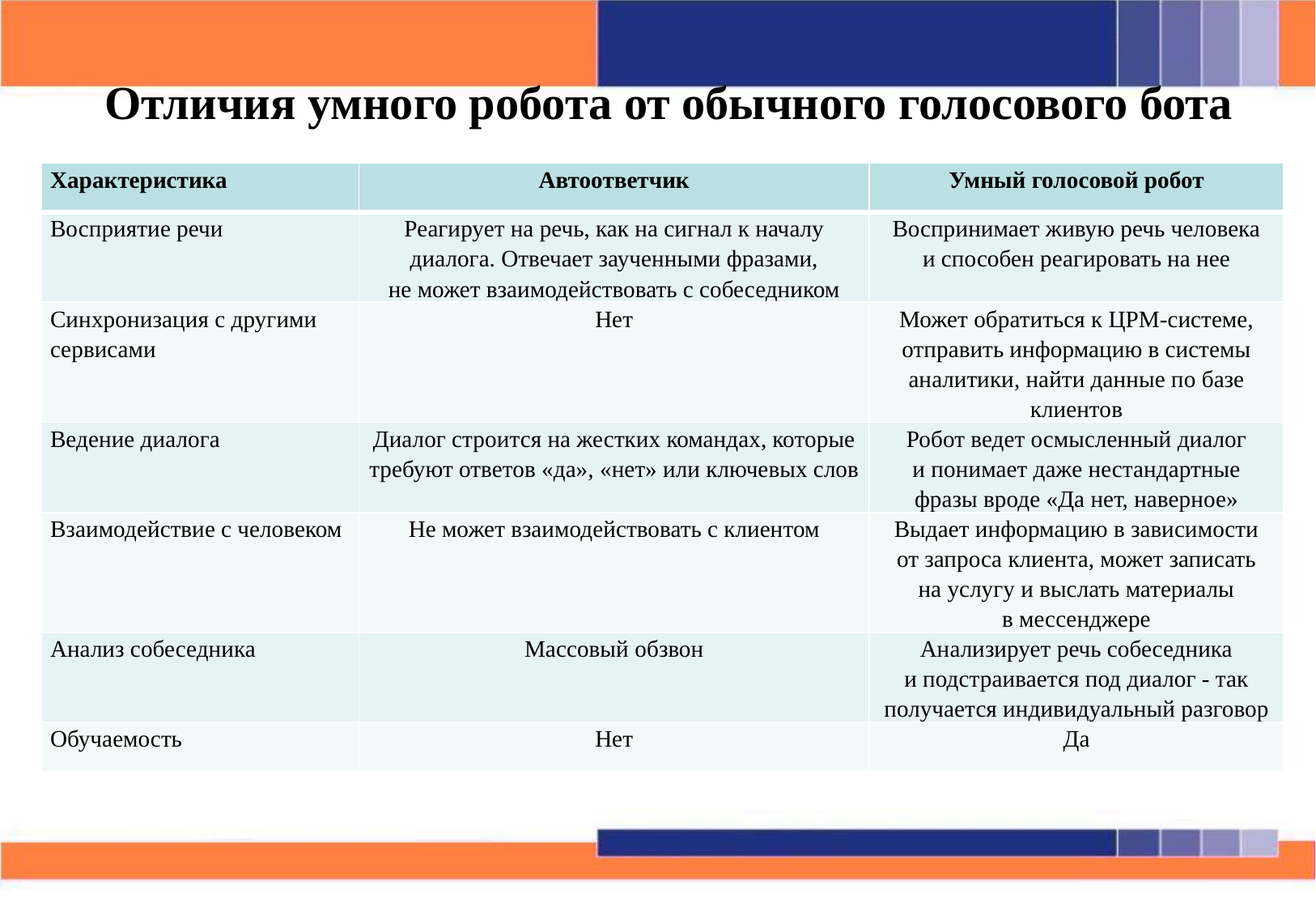

Отличия умного робота от обычного голосового бота
| Характеристика | Автоответчик | Умный голосовой робот |
| --- | --- | --- |
| Восприятие речи | Реагирует на речь, как на сигнал к началу диалога. Отвечает заученными фразами, не может взаимодействовать с собеседником | Воспринимает живую речь человека и способен реагировать на нее |
| Синхронизация с другими сервисами | Нет | Может обратиться к ЦРМ-системе, отправить информацию в системы аналитики, найти данные по базе клиентов |
| Ведение диалога | Диалог строится на жестких командах, которые требуют ответов «да», «нет» или ключевых слов | Робот ведет осмысленный диалог и понимает даже нестандартные фразы вроде «Да нет, наверное» |
| Взаимодействие с человеком | Не может взаимодействовать с клиентом | Выдает информацию в зависимости от запроса клиента, может записать на услугу и выслать материалы в мессенджере |
| Анализ собеседника | Массовый обзвон | Анализирует речь собеседника и подстраивается под диалог - так получается индивидуальный разговор |
| Обучаемость | Нет | Да |